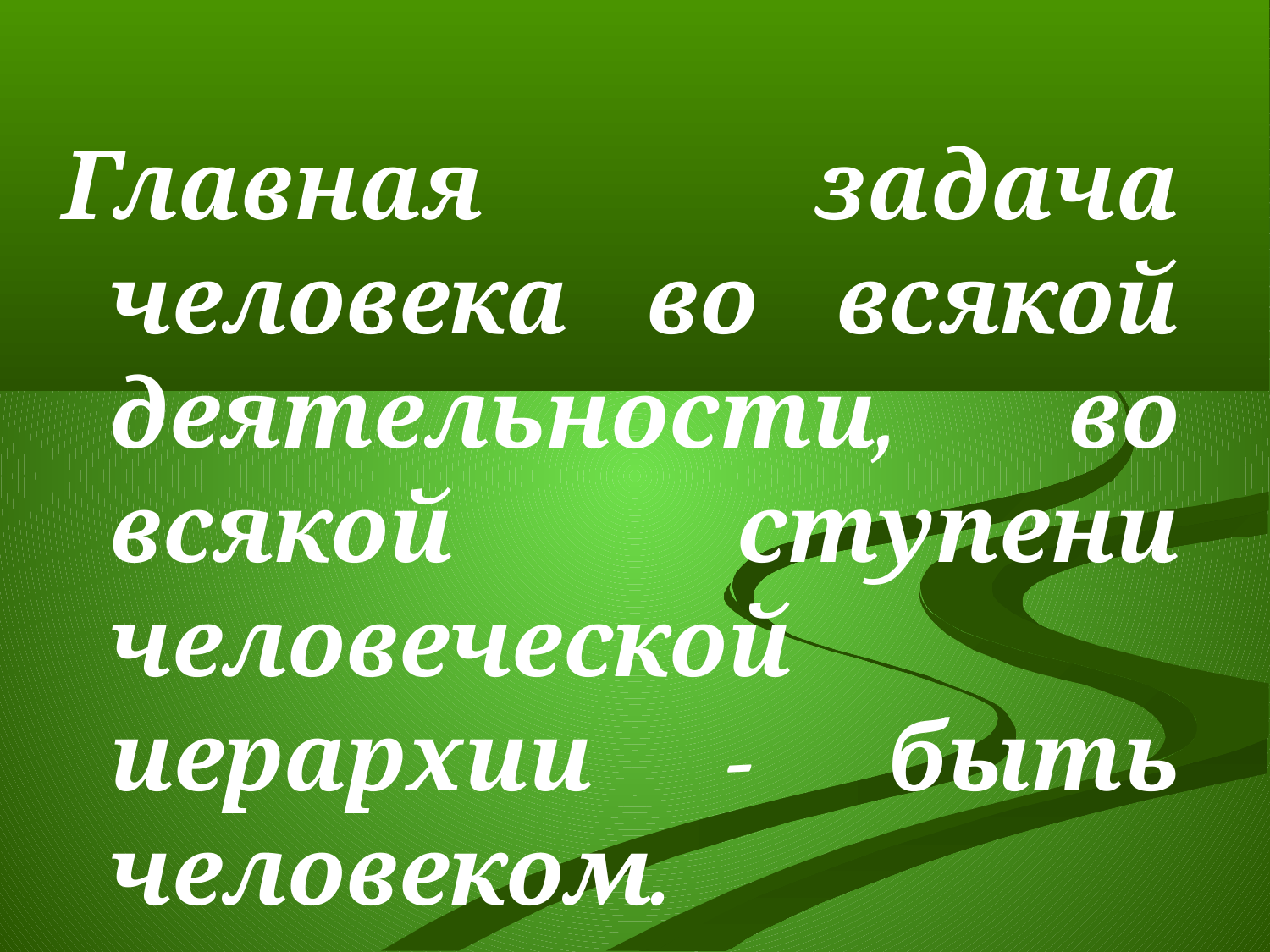

Главная задача человека во всякой деятельности, во всякой ступени человеческой иерархии - быть человеком.
В. Г. Белинский